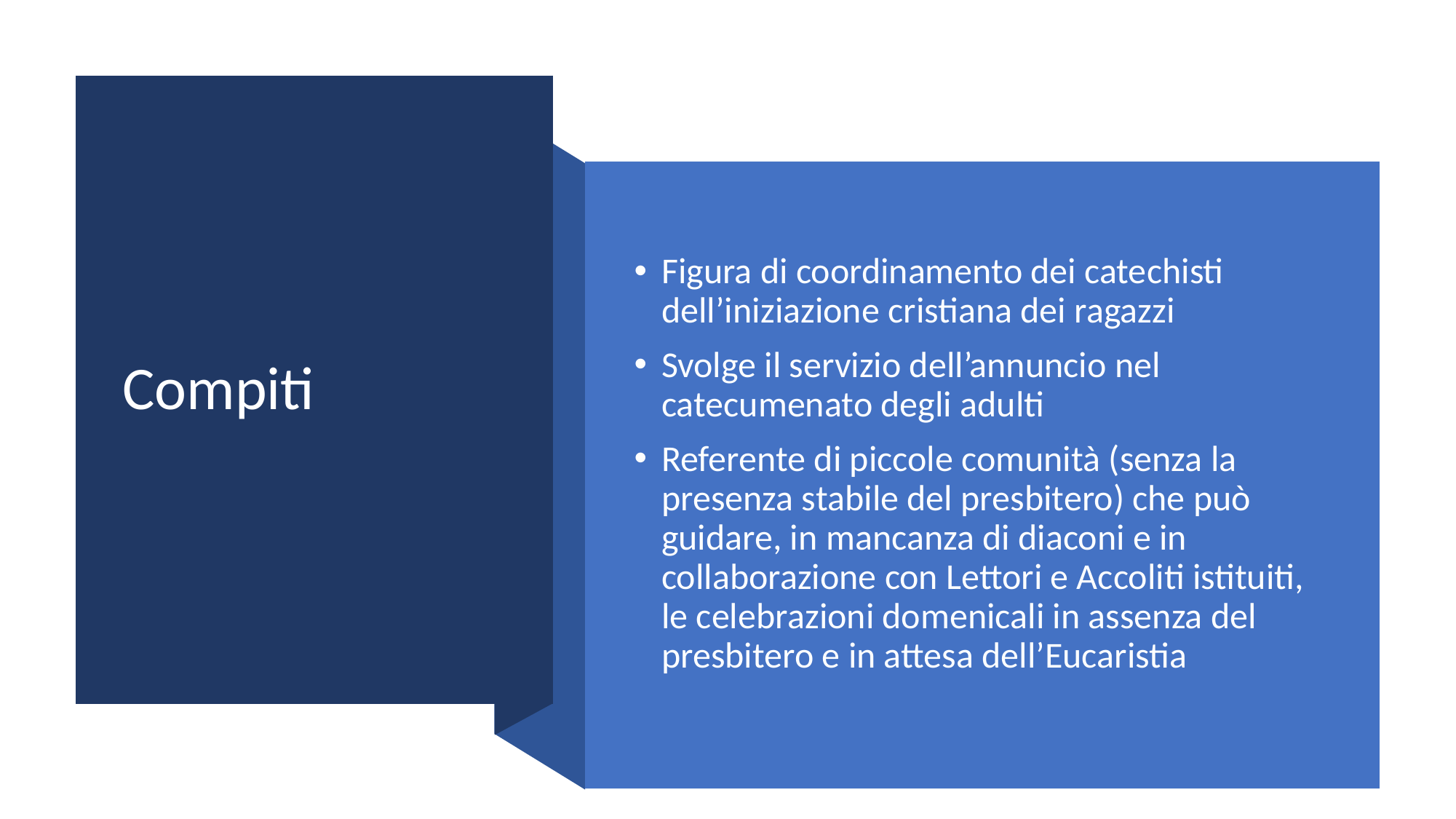

# Compiti

Figura di coordinamento dei catechisti dell’iniziazione cristiana dei ragazzi
Svolge il servizio dell’annuncio nel catecumenato degli adulti
Referente di piccole comunità (senza la presenza stabile del presbitero) che può guidare, in mancanza di diaconi e in collaborazione con Lettori e Accoliti istituiti, le celebrazioni domenicali in assenza del presbitero e in attesa dell’Eucaristia